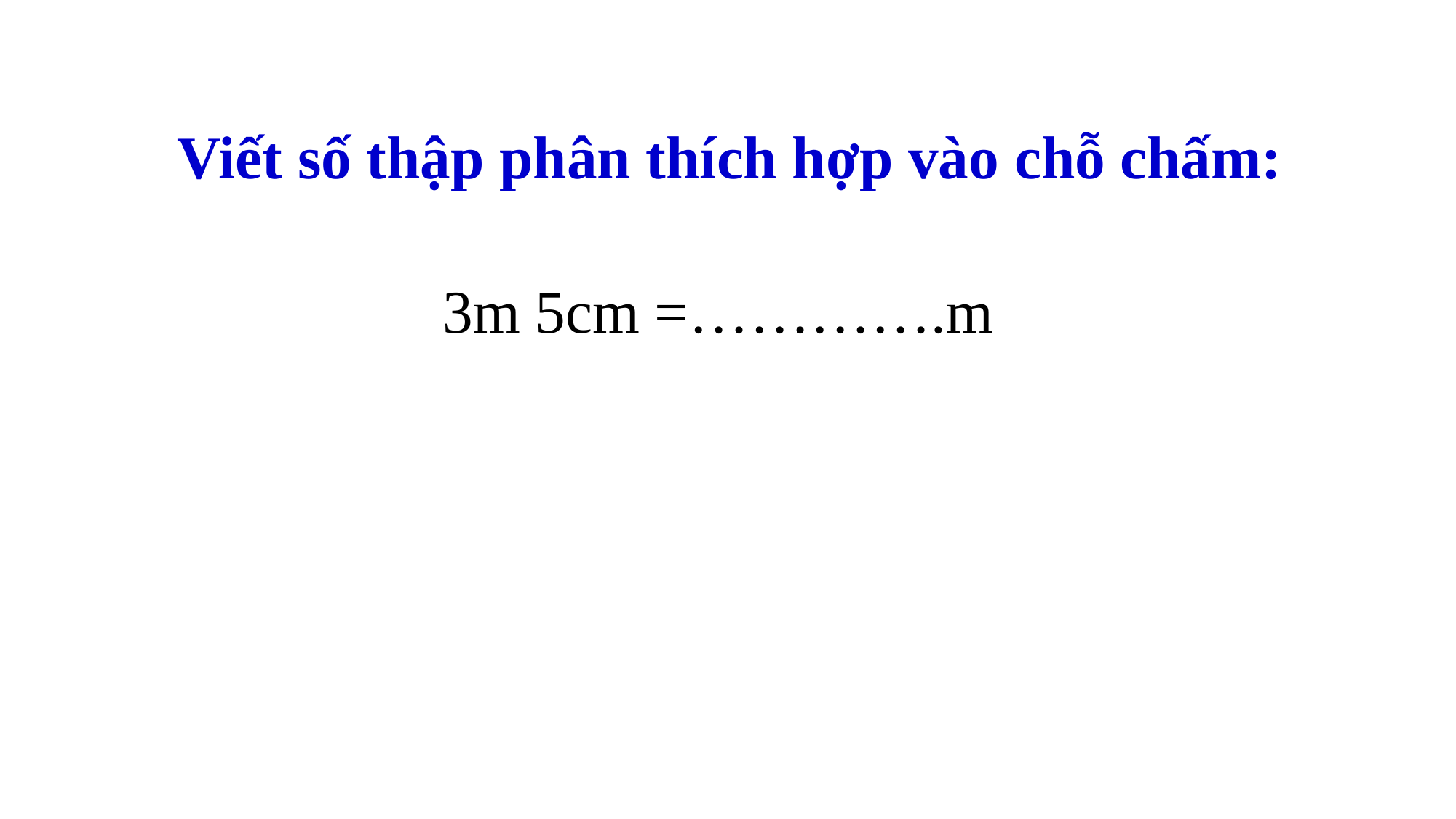

Viết số thập phân thích hợp vào chỗ chấm:
3m 5cm =………….m